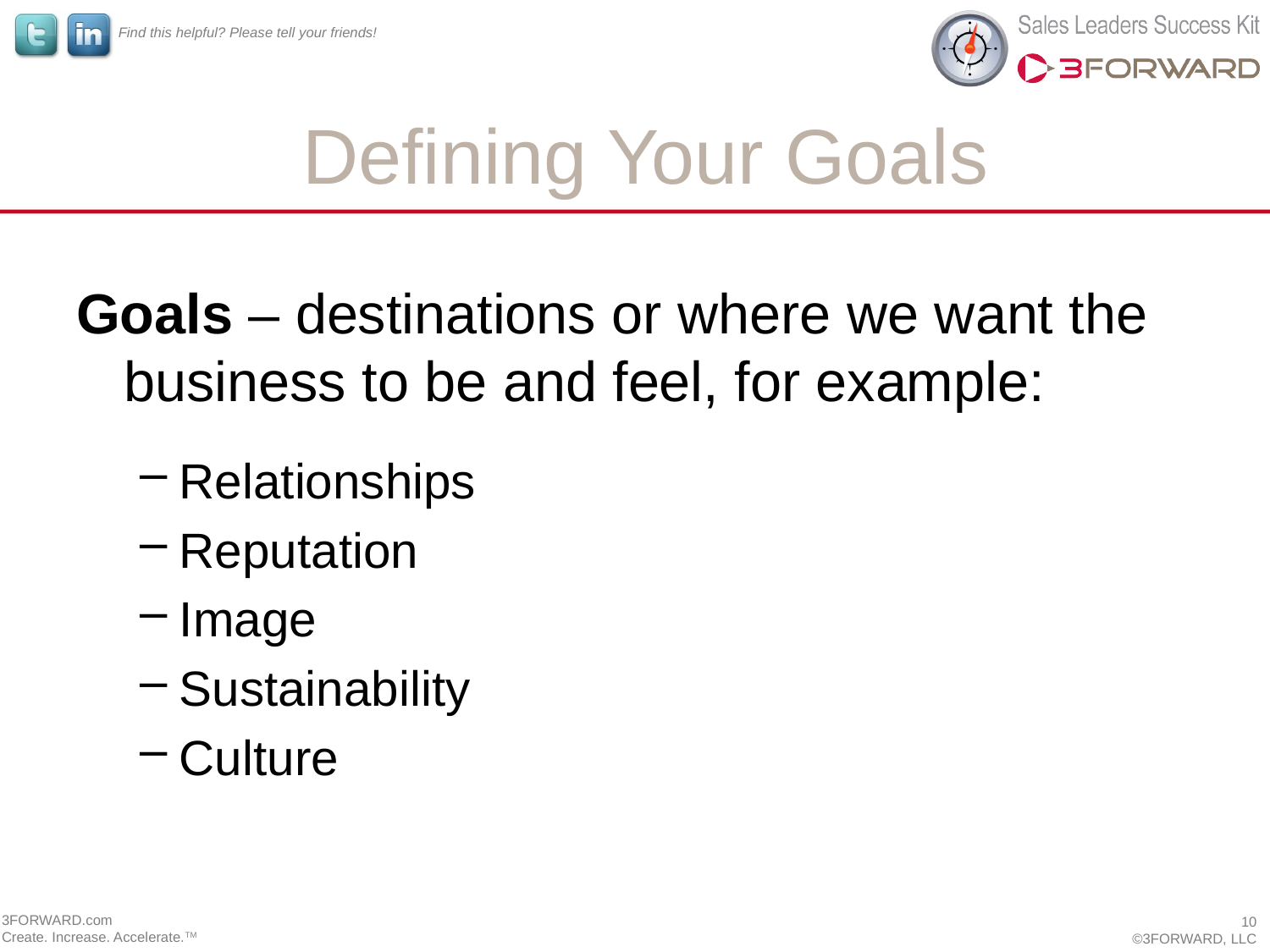

# Defining Your Goals
Goals – destinations or where we want the business to be and feel, for example:
Relationships
Reputation
Image
Sustainability
Culture
3FORWARD.com
Create. Increase. Accelerate.TM
10
©3FORWARD, LLC